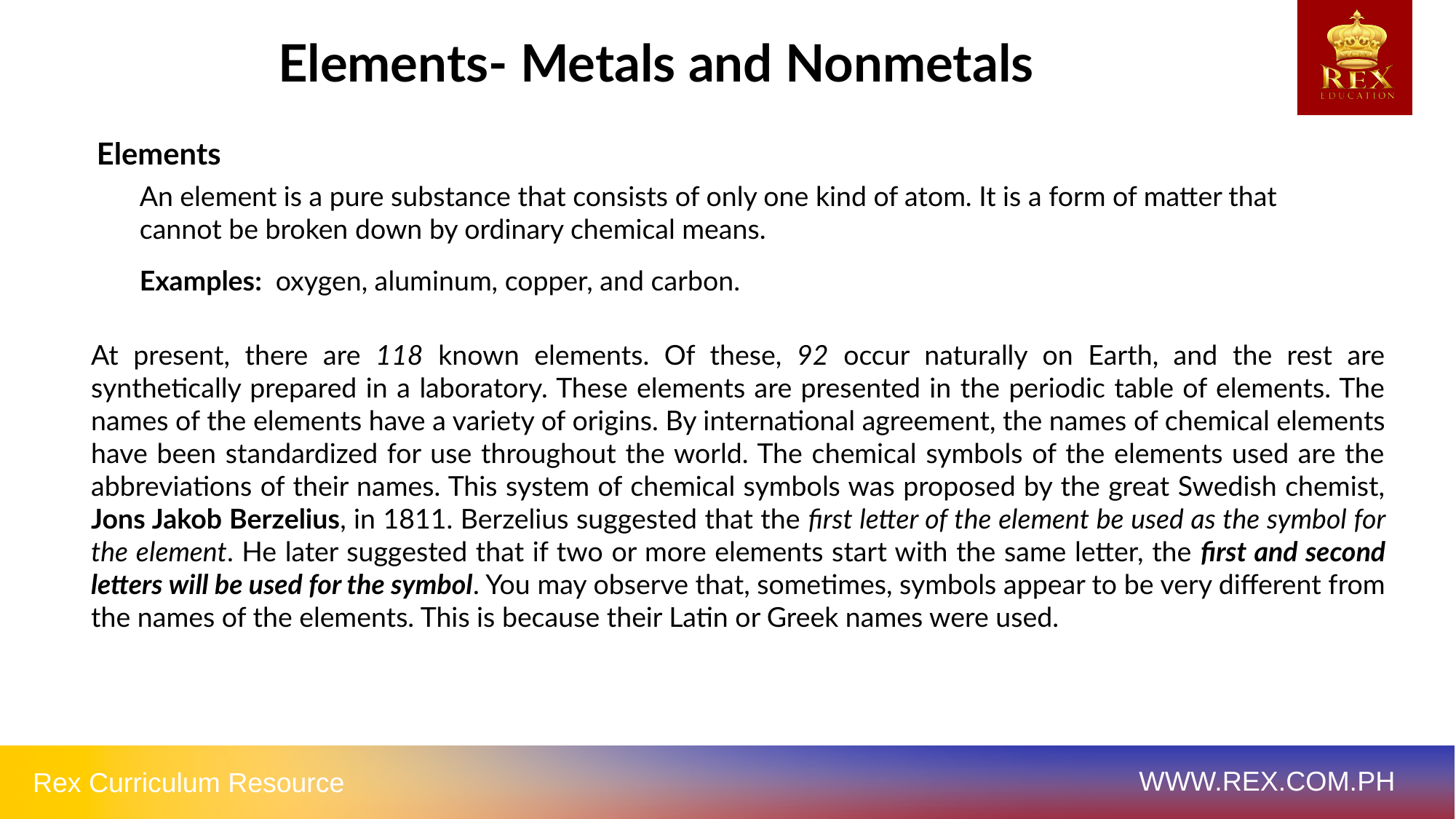

Elements- Metals and Nonmetals
Elements
An element is a pure substance that consists of only one kind of atom. It is a form of matter that cannot be broken down by ordinary chemical means.
Examples:  oxygen, aluminum, copper, and carbon.
At present, there are 118 known elements. Of these, 92 occur naturally on Earth, and the rest are synthetically prepared in a laboratory. These elements are presented in the periodic table of elements. The names of the elements have a variety of origins. By international agreement, the names of chemical elements have been standardized for use throughout the world. The chemical symbols of the elements used are the abbreviations of their names. This system of chemical symbols was proposed by the great Swedish chemist, Jons Jakob Berzelius, in 1811. Berzelius suggested that the first letter of the element be used as the symbol for the element. He later suggested that if two or more elements start with the same letter, the first and second letters will be used for the symbol. You may observe that, sometimes, symbols appear to be very different from the names of the elements. This is because their Latin or Greek names were used.